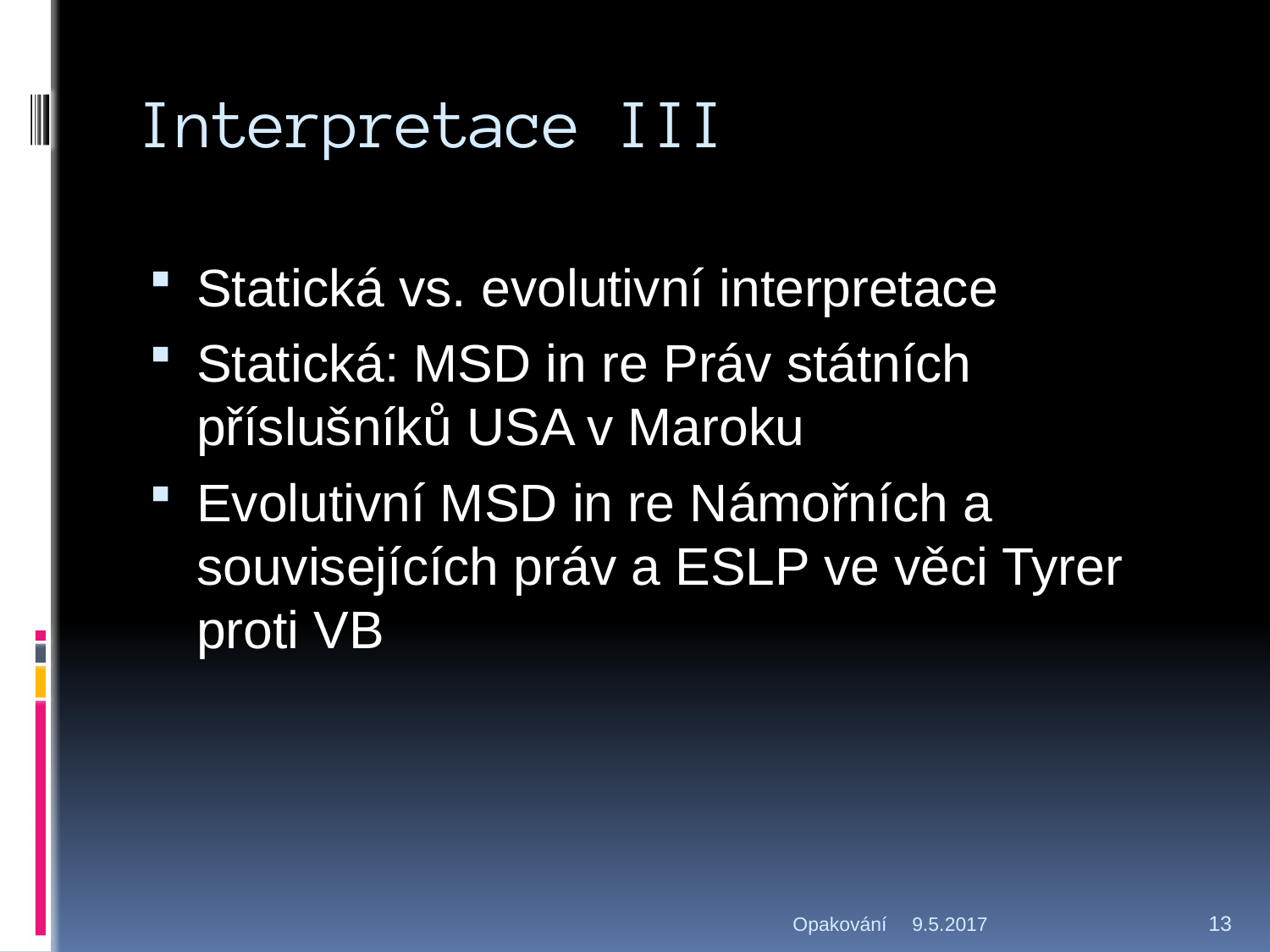

# Interpretace III
Statická vs. evolutivní interpretace
Statická: MSD in re Práv státních příslušníků USA v Maroku
Evolutivní MSD in re Námořních a souvisejících práv a ESLP ve věci Tyrer proti VB
Opakování
9.5.2017
13